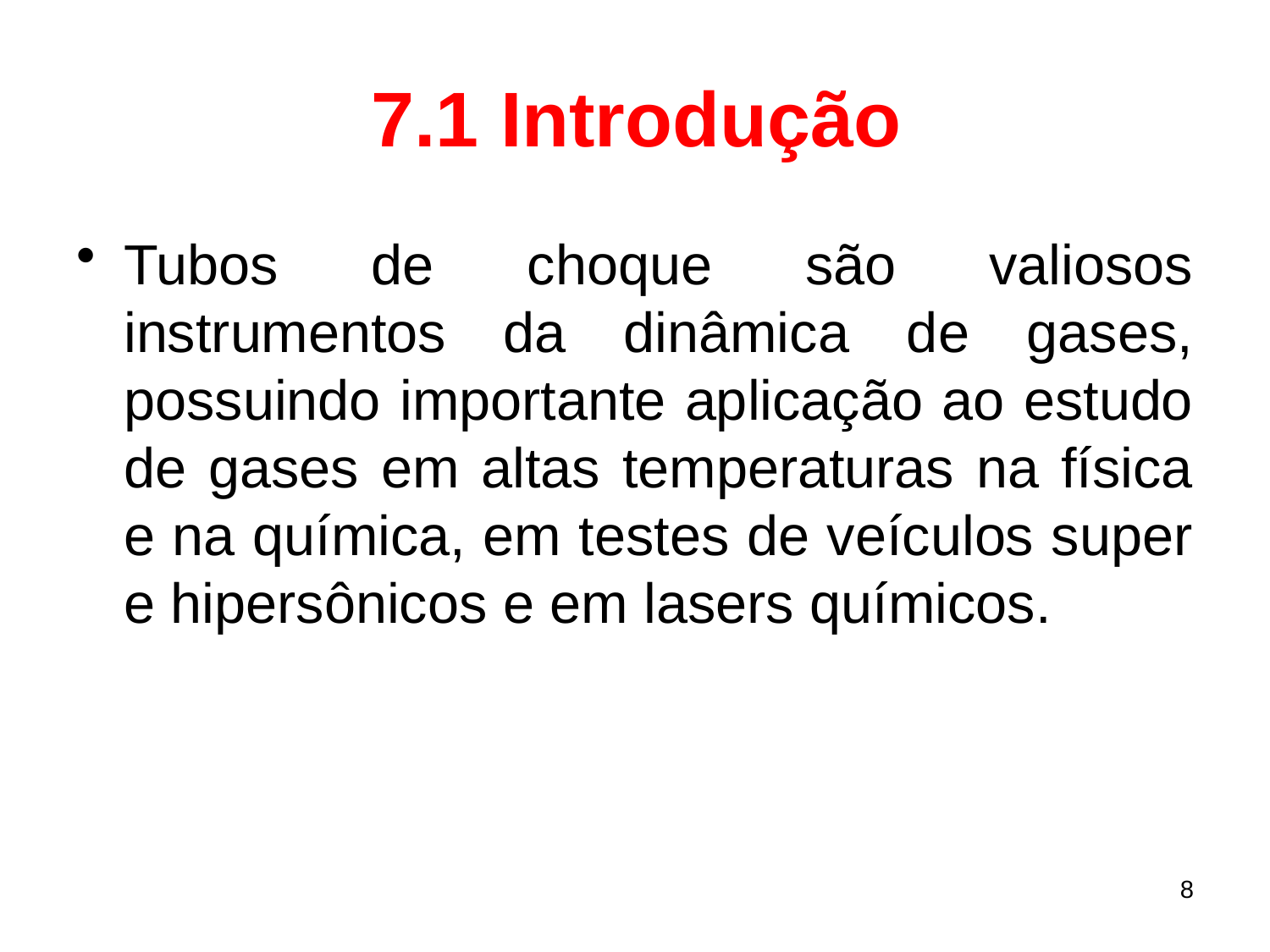

# 7.1 Introdução
Tubos de choque são valiosos instrumentos da dinâmica de gases, possuindo importante aplicação ao estudo de gases em altas temperaturas na física e na química, em testes de veículos super e hipersônicos e em lasers químicos.
8